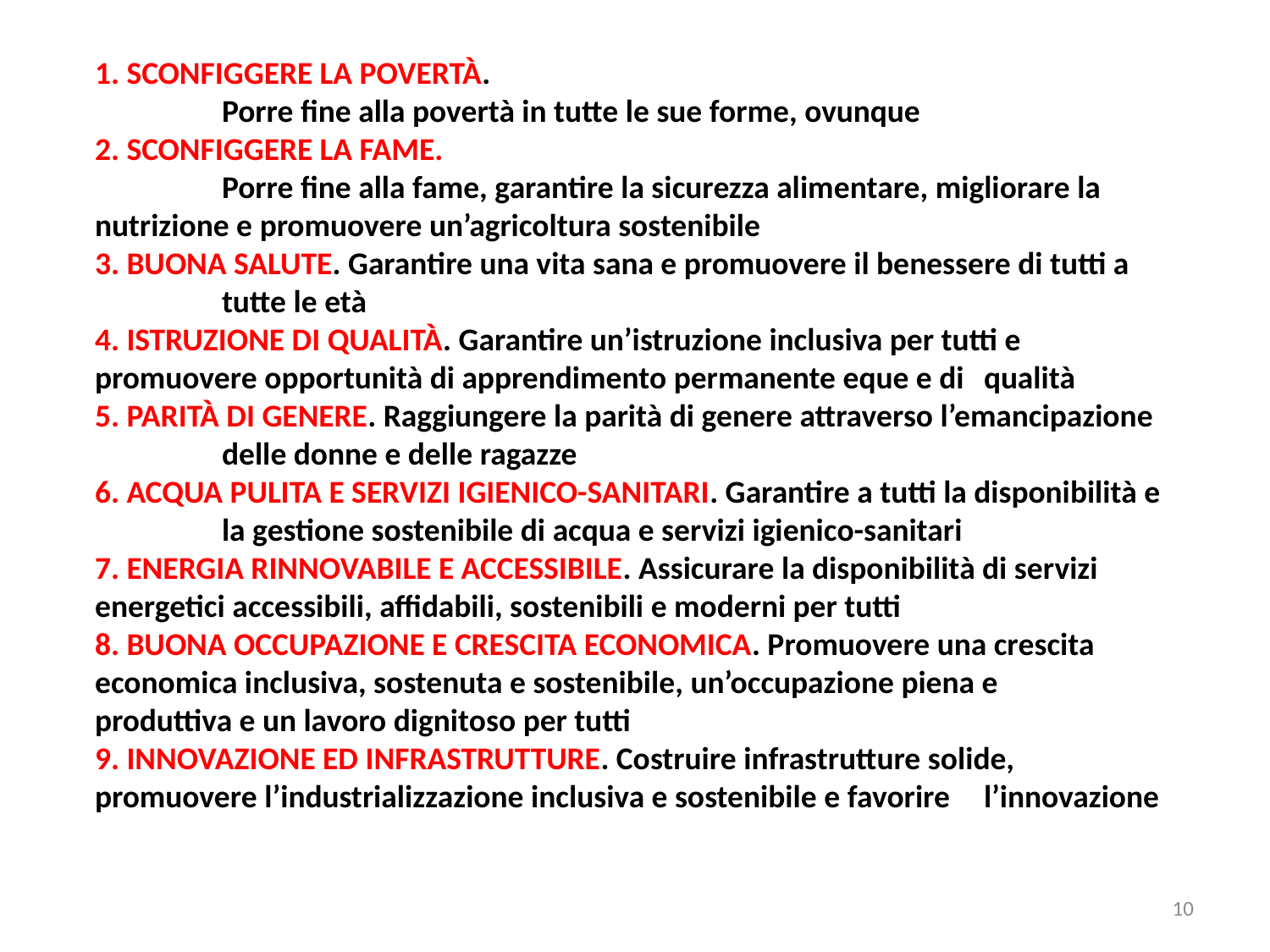

1. SCONFIGGERE LA POVERTÀ.
	Porre fine alla povertà in tutte le sue forme, ovunque
2. SCONFIGGERE LA FAME.
	Porre fine alla fame, garantire la sicurezza alimentare, migliorare la 	nutrizione e promuovere un’agricoltura sostenibile
3. BUONA SALUTE. Garantire una vita sana e promuovere il benessere di tutti a 	tutte le età
4. ISTRUZIONE DI QUALITÀ. Garantire un’istruzione inclusiva per tutti e 	promuovere opportunità di apprendimento permanente eque e di 	qualità
5. PARITÀ DI GENERE. Raggiungere la parità di genere attraverso l’emancipazione 	delle donne e delle ragazze
6. ACQUA PULITA E SERVIZI IGIENICO-SANITARI. Garantire a tutti la disponibilità e 	la gestione sostenibile di acqua e servizi igienico-sanitari
7. ENERGIA RINNOVABILE E ACCESSIBILE. Assicurare la disponibilità di servizi 	energetici accessibili, affidabili, sostenibili e moderni per tutti
8. BUONA OCCUPAZIONE E CRESCITA ECONOMICA. Promuovere una crescita 	economica inclusiva, sostenuta e sostenibile, un’occupazione piena e 	produttiva e un lavoro dignitoso per tutti
9. INNOVAZIONE ED INFRASTRUTTURE. Costruire infrastrutture solide, 	promuovere l’industrializzazione inclusiva e sostenibile e favorire 	l’innovazione
10